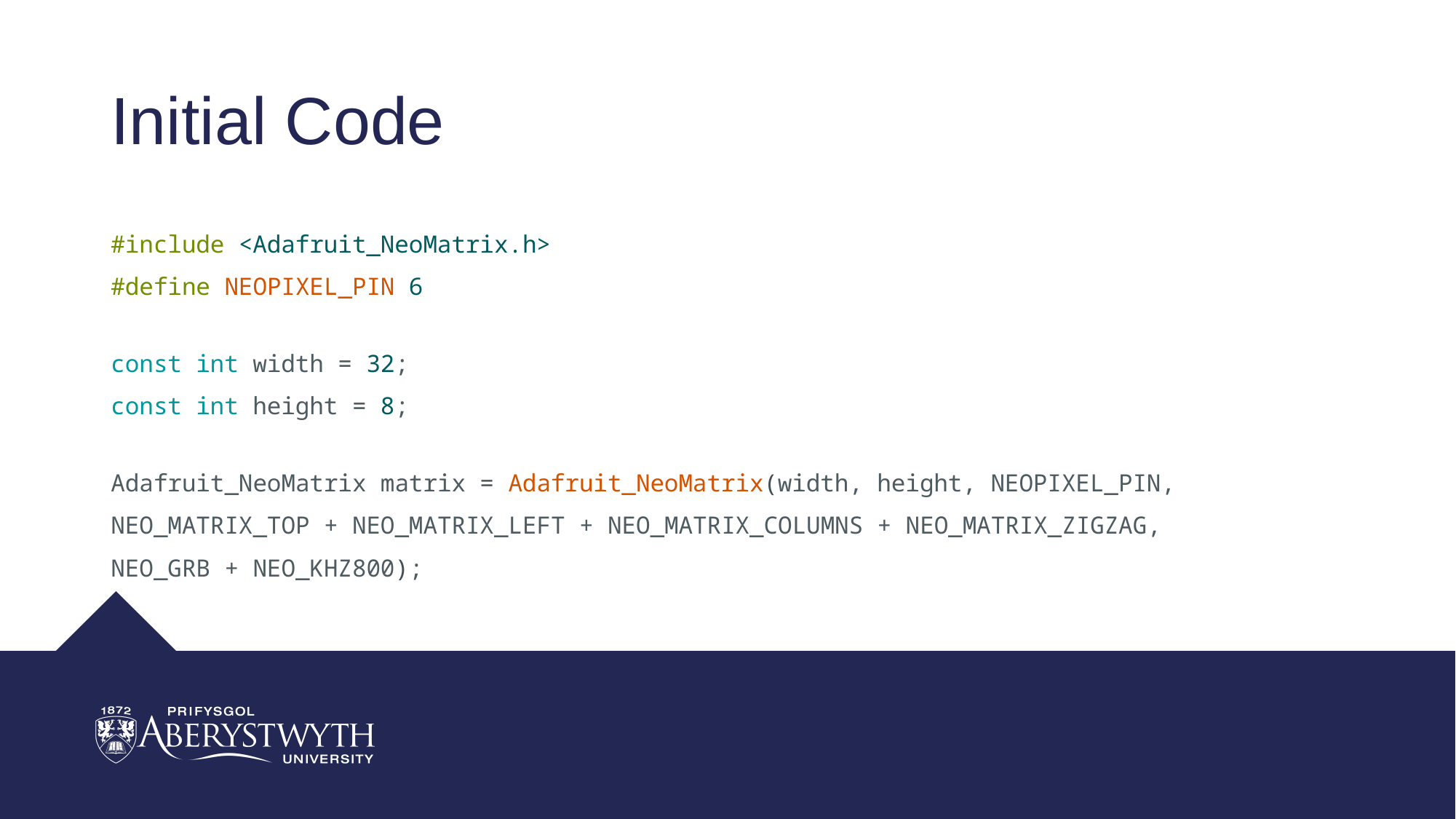

# Initial Code
#include <Adafruit_NeoMatrix.h>
#define NEOPIXEL_PIN 6
const int width = 32;
const int height = 8;
Adafruit_NeoMatrix matrix = Adafruit_NeoMatrix(width, height, NEOPIXEL_PIN,
NEO_MATRIX_TOP + NEO_MATRIX_LEFT + NEO_MATRIX_COLUMNS + NEO_MATRIX_ZIGZAG,
NEO_GRB + NEO_KHZ800);